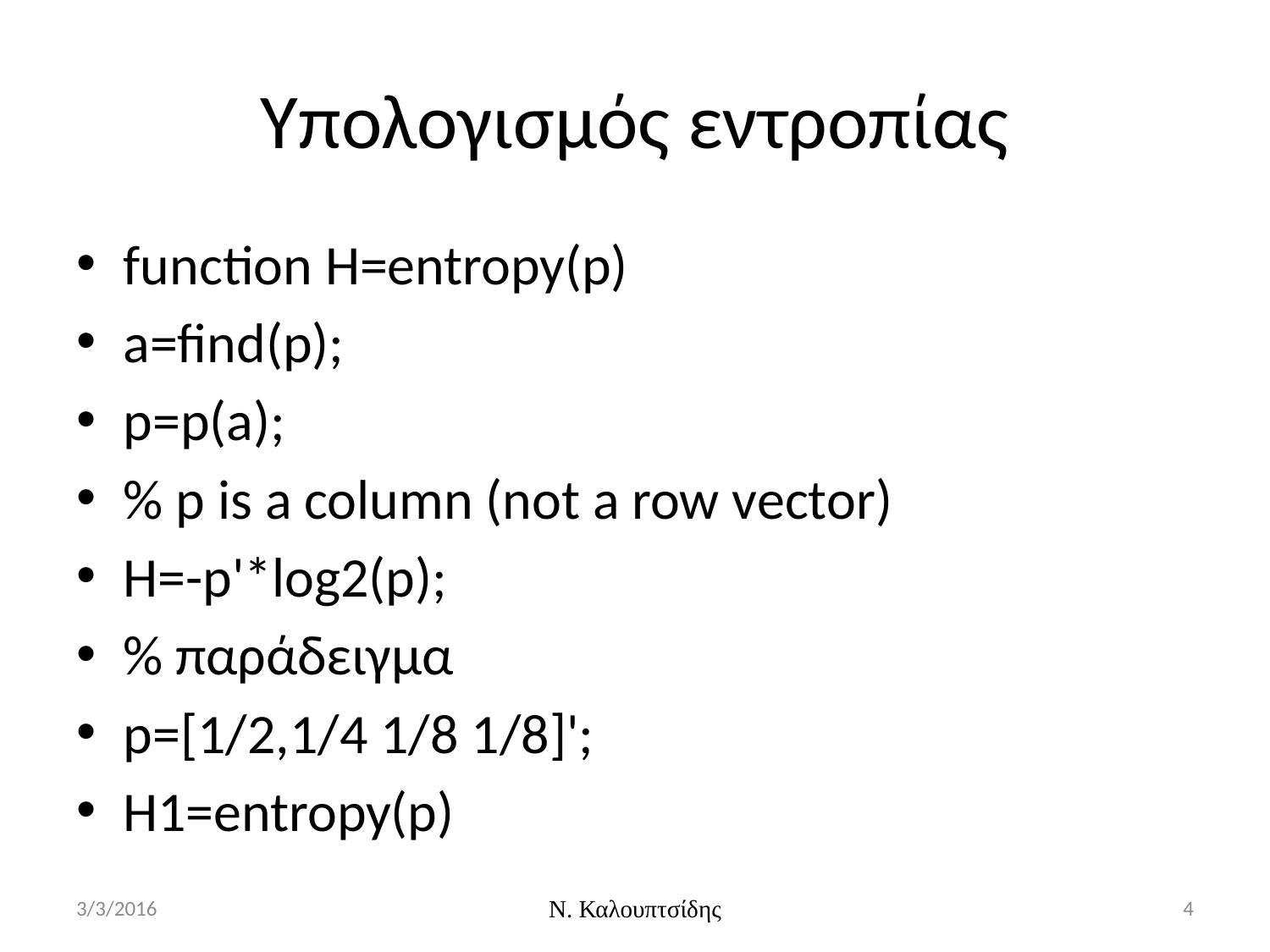

# Υπολογισμός εντροπίας
function H=entropy(p)
a=find(p);
p=p(a);
% p is a column (not a row vector)
H=-p'*log2(p);
% παράδειγμα
p=[1/2,1/4 1/8 1/8]';
H1=entropy(p)

3/3/2016
Ν. Καλουπτσίδης
4